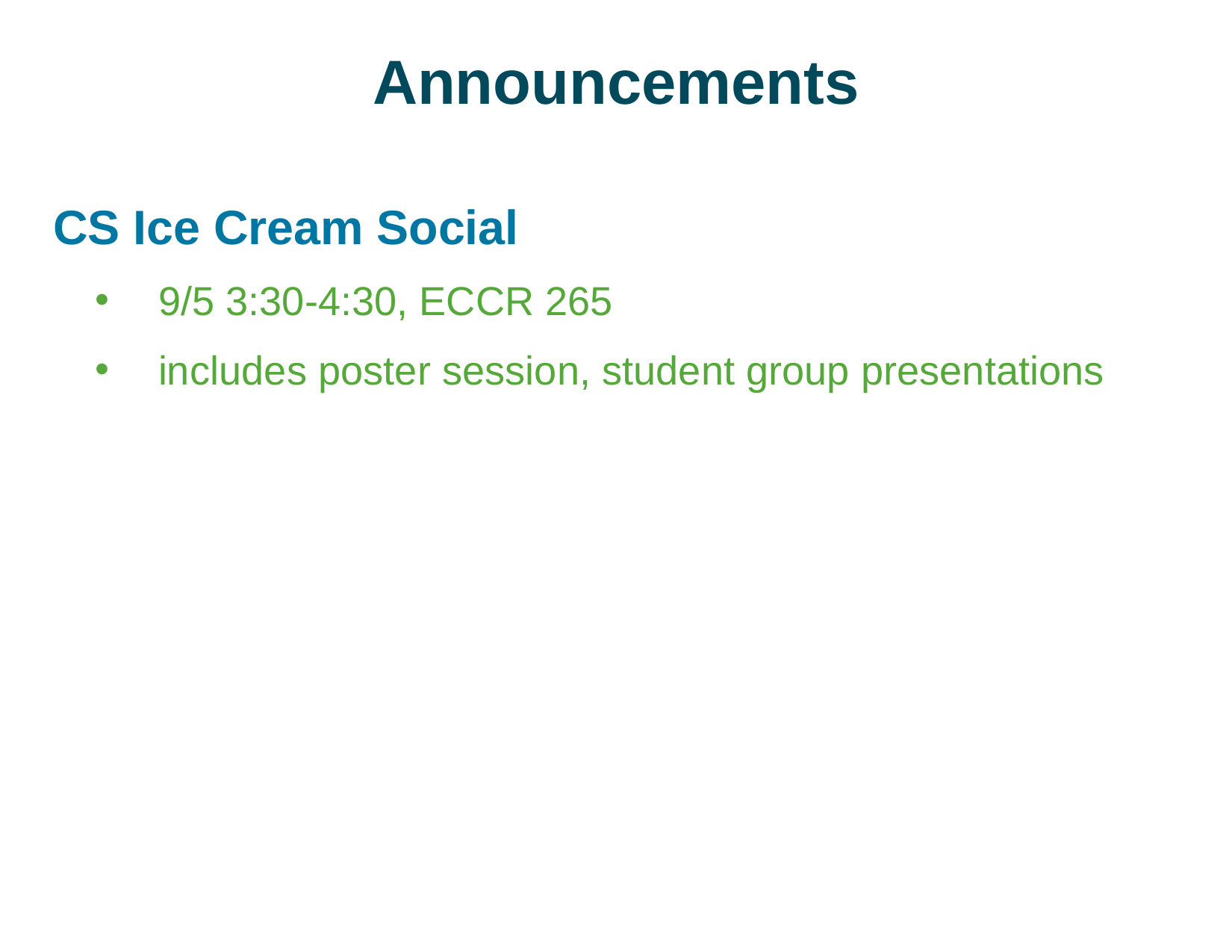

# Announcements
CS Ice Cream Social
9/5 3:30-4:30, ECCR 265
includes poster session, student group presentations